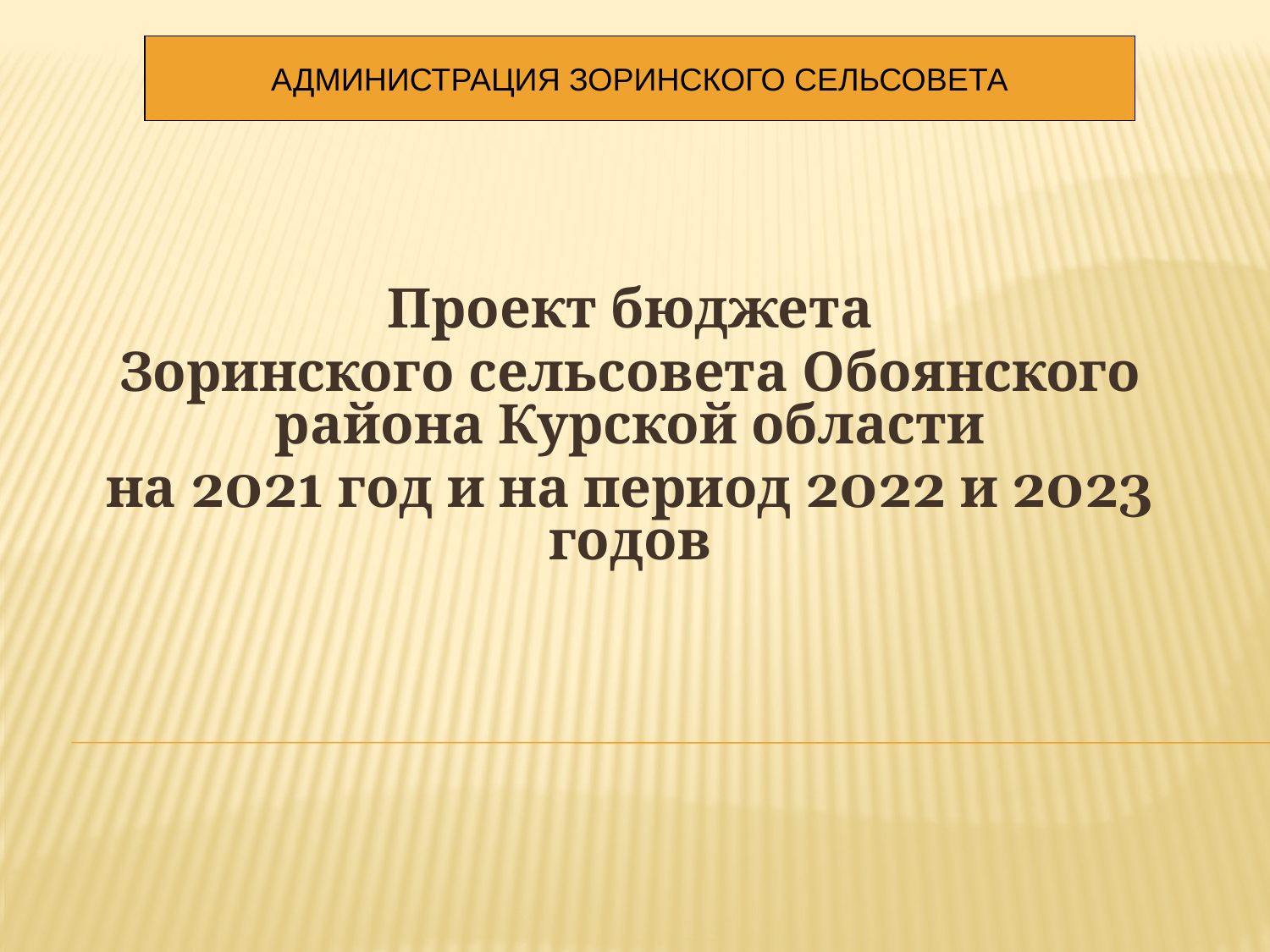

АДМИНИСТРАЦИЯ ЗОРИНСКОГО СЕЛЬСОВЕТА
Проект бюджета
Зоринского сельсовета Обоянского района Курской области
на 2021 год и на период 2022 и 2023 годов